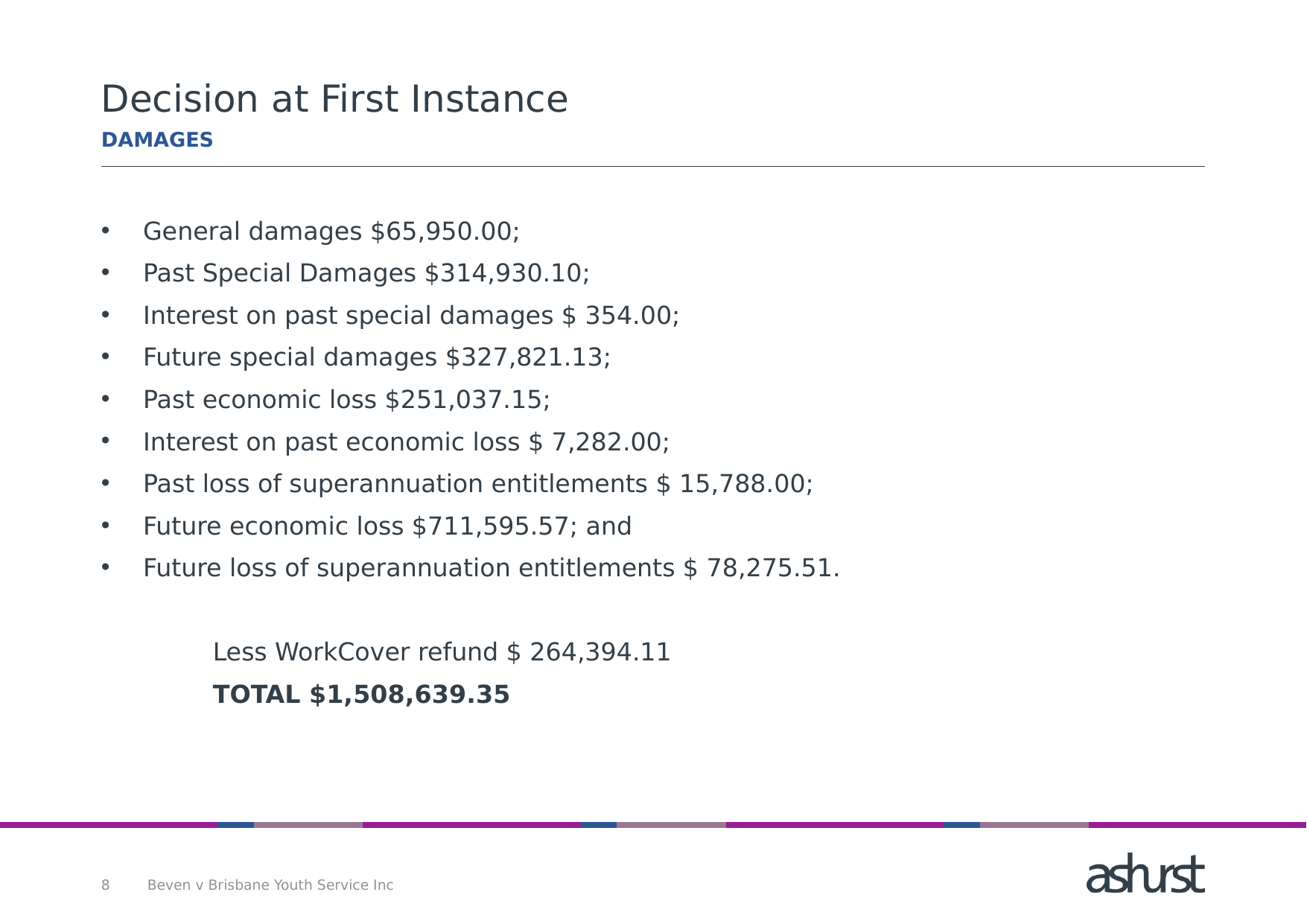

# Decision at First Instance
Damages
General damages $65,950.00;
Past Special Damages $314,930.10;
Interest on past special damages $ 354.00;
Future special damages $327,821.13;
Past economic loss $251,037.15;
Interest on past economic loss $ 7,282.00;
Past loss of superannuation entitlements $ 15,788.00;
Future economic loss $711,595.57; and
Future loss of superannuation entitlements $ 78,275.51.

	Less WorkCover refund $ 264,394.11
	TOTAL $1,508,639.35

8
Beven v Brisbane Youth Service Inc